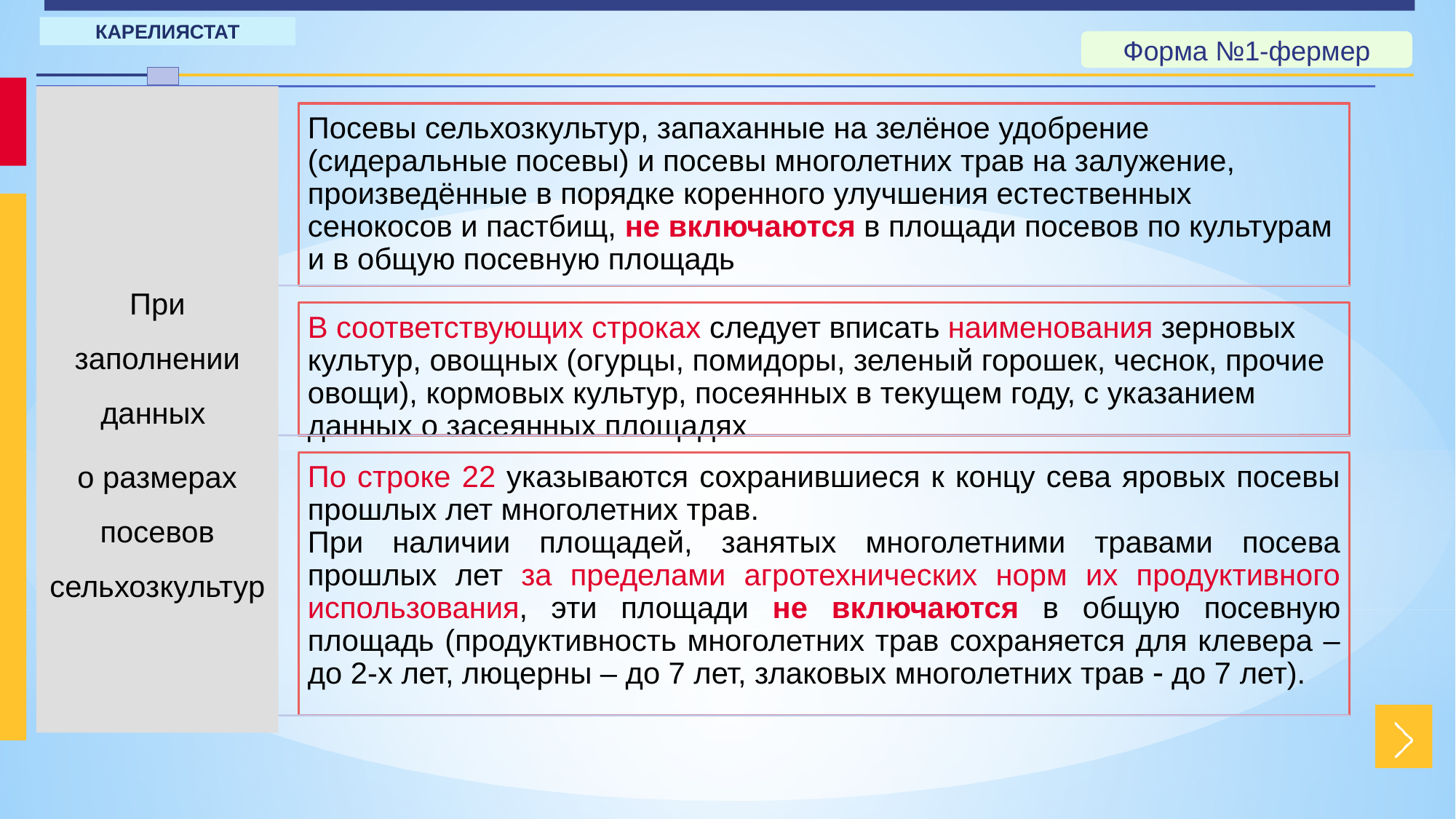

КАРЕЛИЯСТАТ
Форма №1-фермер

При заполнении данных
о размерах посевов сельхозкультур
Посевы сельхозкультур, запаханные на зелёное удобрение (сидеральные посевы) и посевы многолетних трав на залужение, произведённые в порядке коренного улучшения естественных сенокосов и пастбищ, не включаются в площади посевов по культурам и в общую посевную площадь
В cоответствующих строках следует вписать наименования зерновых культур, овощных (огурцы, помидоры, зеленый горошек, чеснок, прочие овощи), кормовых культур, посеянных в текущем году, с указанием данных о засеянных площадях
По строке 22 указываются сохранившиеся к концу сева яровых посевы прошлых лет многолетних трав.
При наличии площадей, занятых многолетними травами посева прошлых лет за пределами агротехнических норм их продуктивного использования, эти площади не включаются в общую посевную площадь (продуктивность многолетних трав сохраняется для клевера – до 2-х лет, люцерны – до 7 лет, злаковых многолетних трав − до 7 лет).